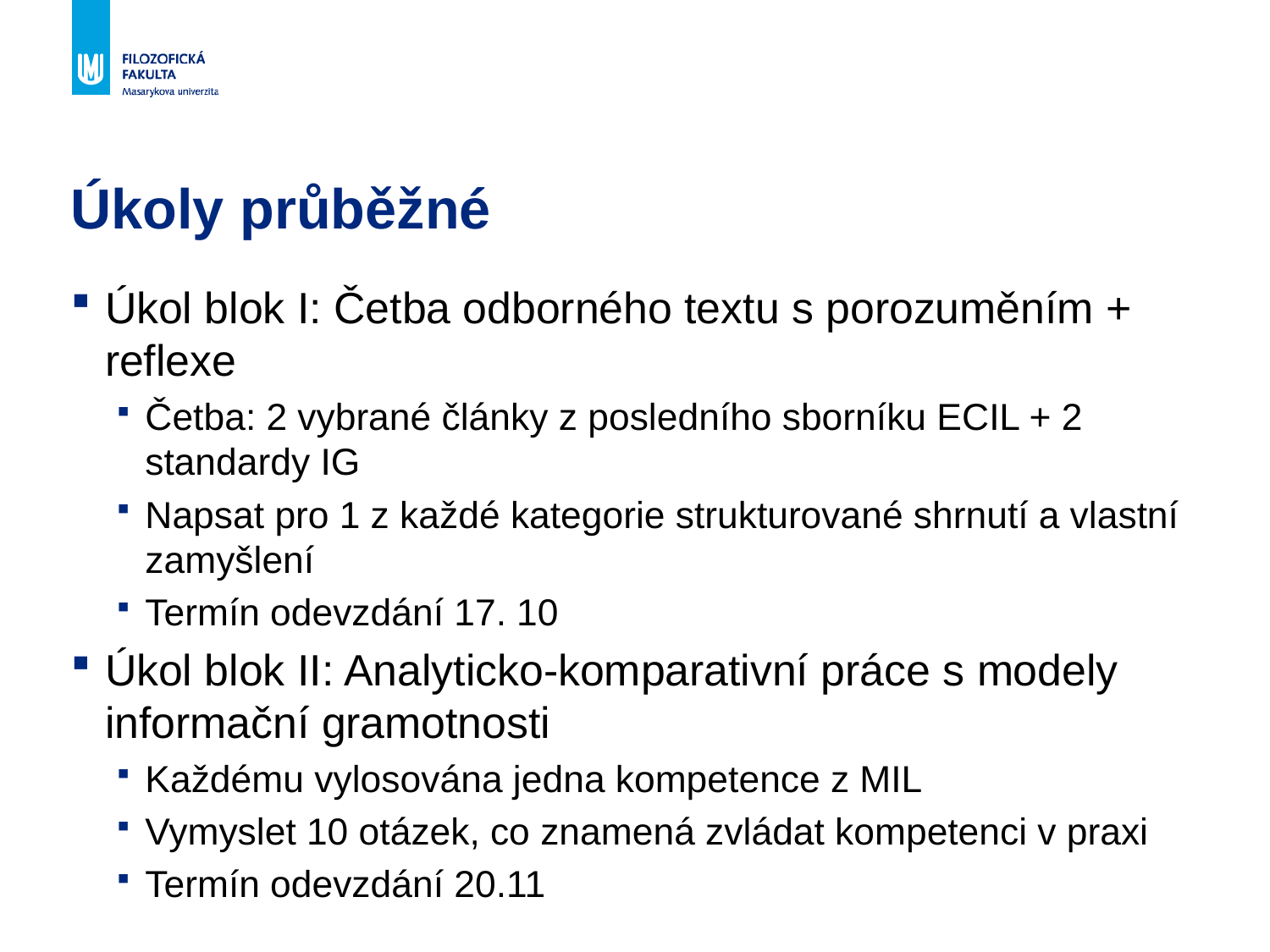

# Úkoly průběžné
Úkol blok I: Četba odborného textu s porozuměním + reflexe
Četba: 2 vybrané články z posledního sborníku ECIL + 2 standardy IG
Napsat pro 1 z každé kategorie strukturované shrnutí a vlastní zamyšlení
Termín odevzdání 17. 10
Úkol blok II: Analyticko-komparativní práce s modely informační gramotnosti
Každému vylosována jedna kompetence z MIL
Vymyslet 10 otázek, co znamená zvládat kompetenci v praxi
Termín odevzdání 20.11